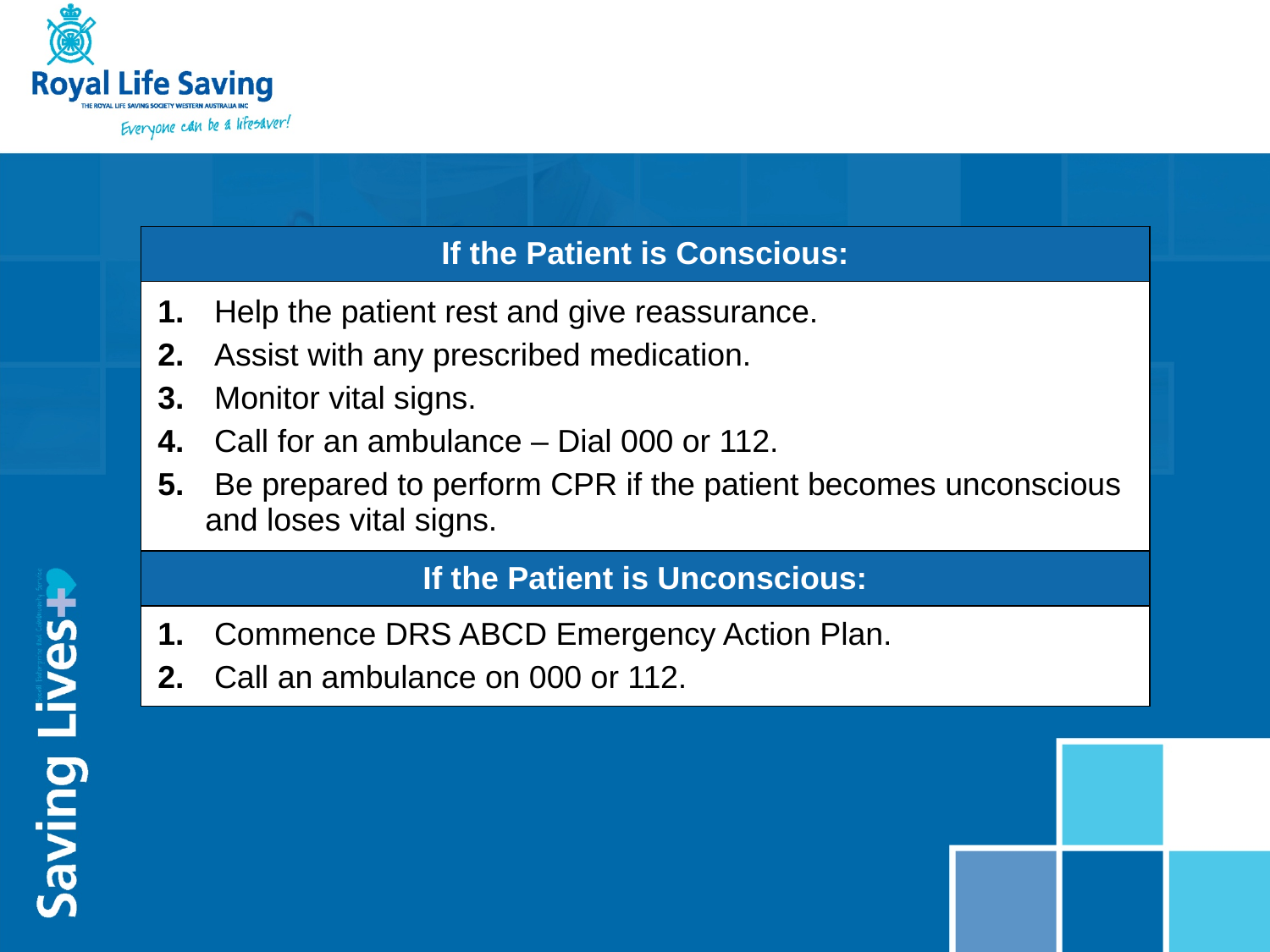

| If the Patient is Conscious: |
| --- |
| Help the patient rest and give reassurance. Assist with any prescribed medication. Monitor vital signs. Call for an ambulance – Dial 000 or 112. Be prepared to perform CPR if the patient becomes unconscious and loses vital signs. |
| If the Patient is Unconscious: |
| Commence DRS ABCD Emergency Action Plan. Call an ambulance on 000 or 112. |